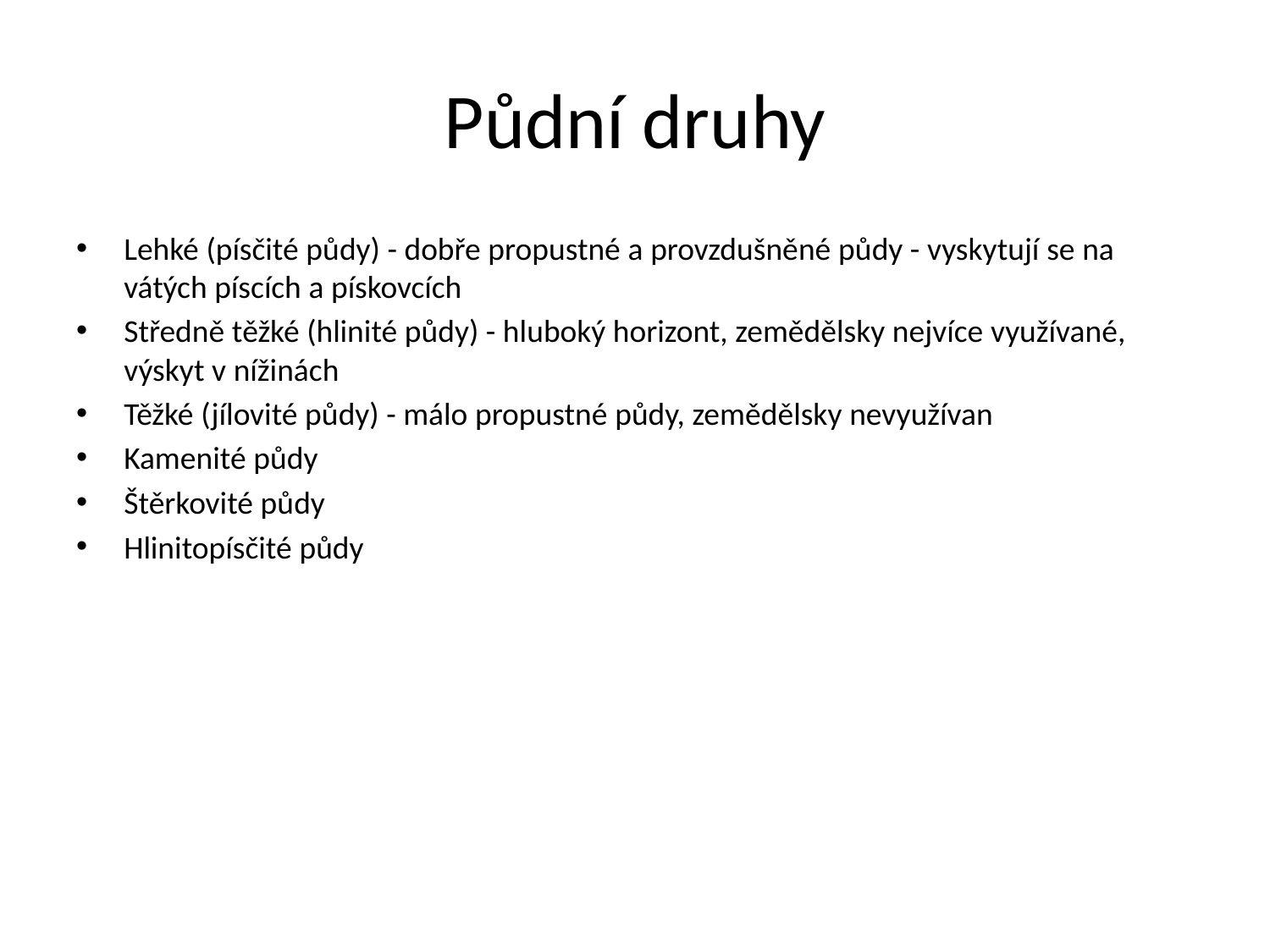

# Půdní druhy
Lehké (písčité půdy) - dobře propustné a provzdušněné půdy - vyskytují se na vátých píscích a pískovcích
Středně těžké (hlinité půdy) - hluboký horizont, zemědělsky nejvíce využívané, výskyt v nížinách
Těžké (jílovité půdy) - málo propustné půdy, zemědělsky nevyužívan
Kamenité půdy
Štěrkovité půdy
Hlinitopísčité půdy